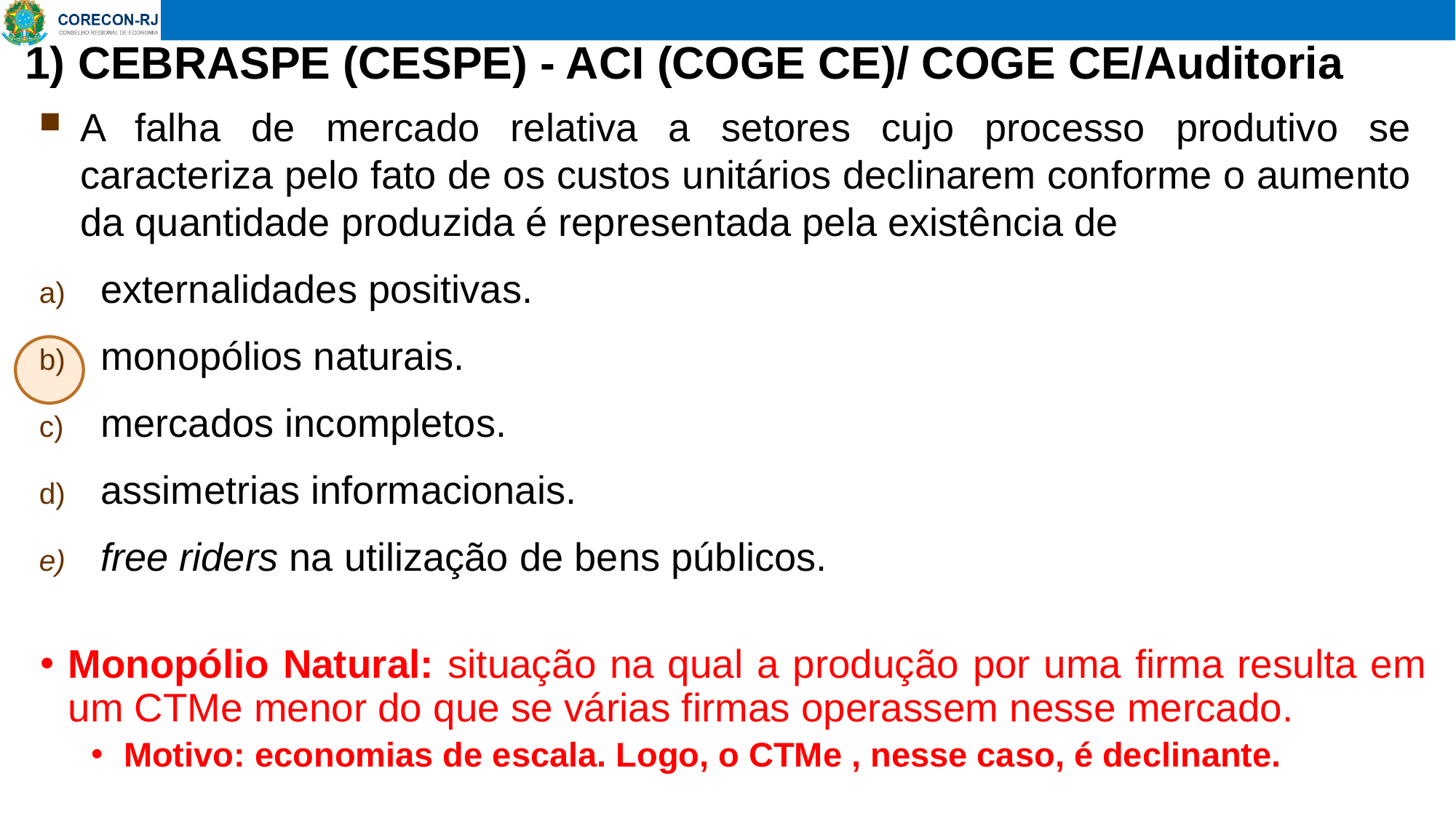

# 1) CEBRASPE (CESPE) - ACI (COGE CE)/ COGE CE/Auditoria
A falha de mercado relativa a setores cujo processo produtivo se caracteriza pelo fato de os custos unitários declinarem conforme o aumento da quantidade produzida é representada pela existência de
externalidades positivas.
monopólios naturais.
mercados incompletos.
assimetrias informacionais.
free riders na utilização de bens públicos.

Monopólio Natural: situação na qual a produção por uma firma resulta em um CTMe menor do que se várias firmas operassem nesse mercado.
Motivo: economias de escala. Logo, o CTMe , nesse caso, é declinante.